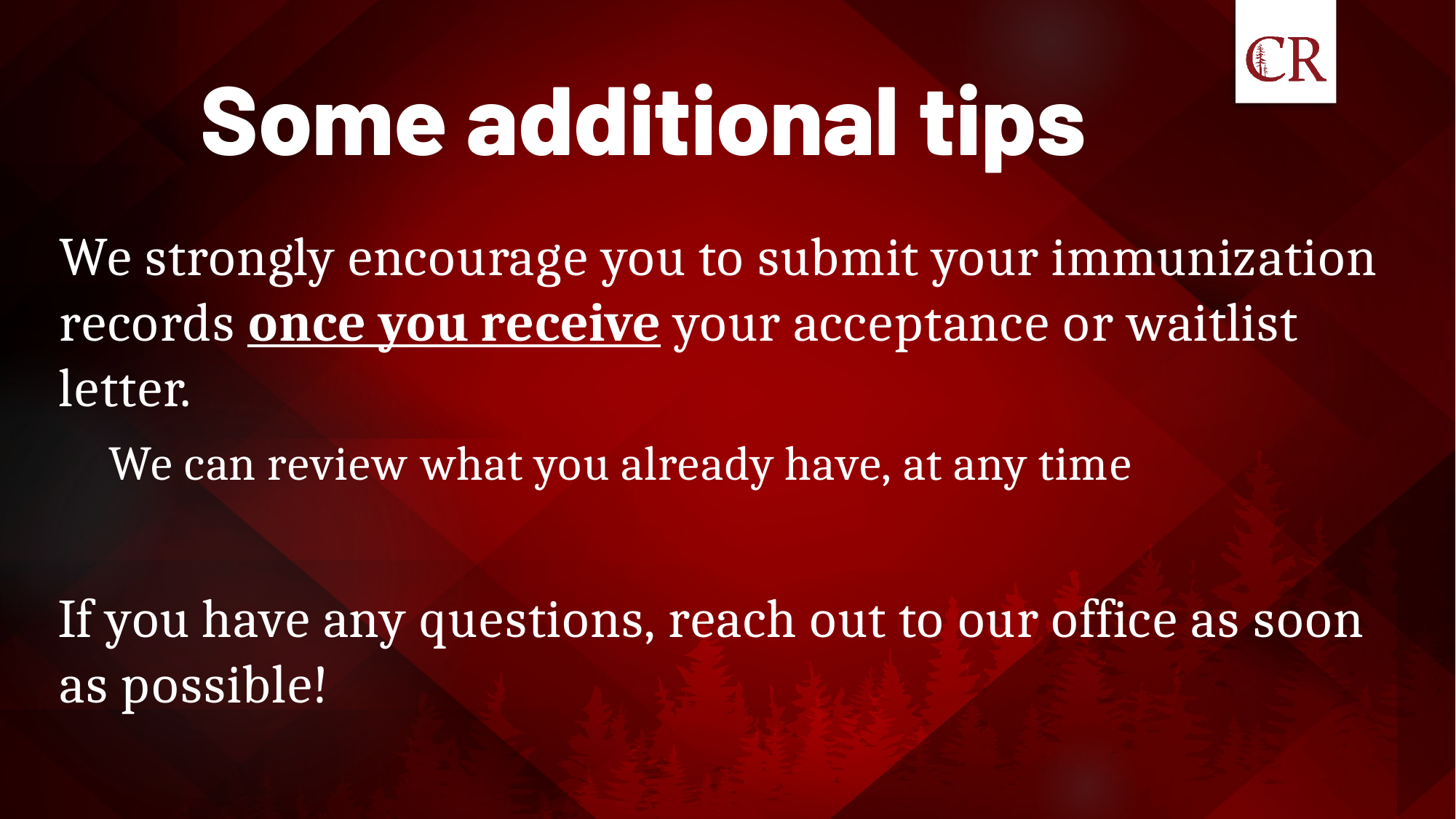

# Some additional tips
We strongly encourage you to submit your immunization records once you receive your acceptance or waitlist letter.
We can review what you already have, at any time

If you have any questions, reach out to our office as soon as possible!